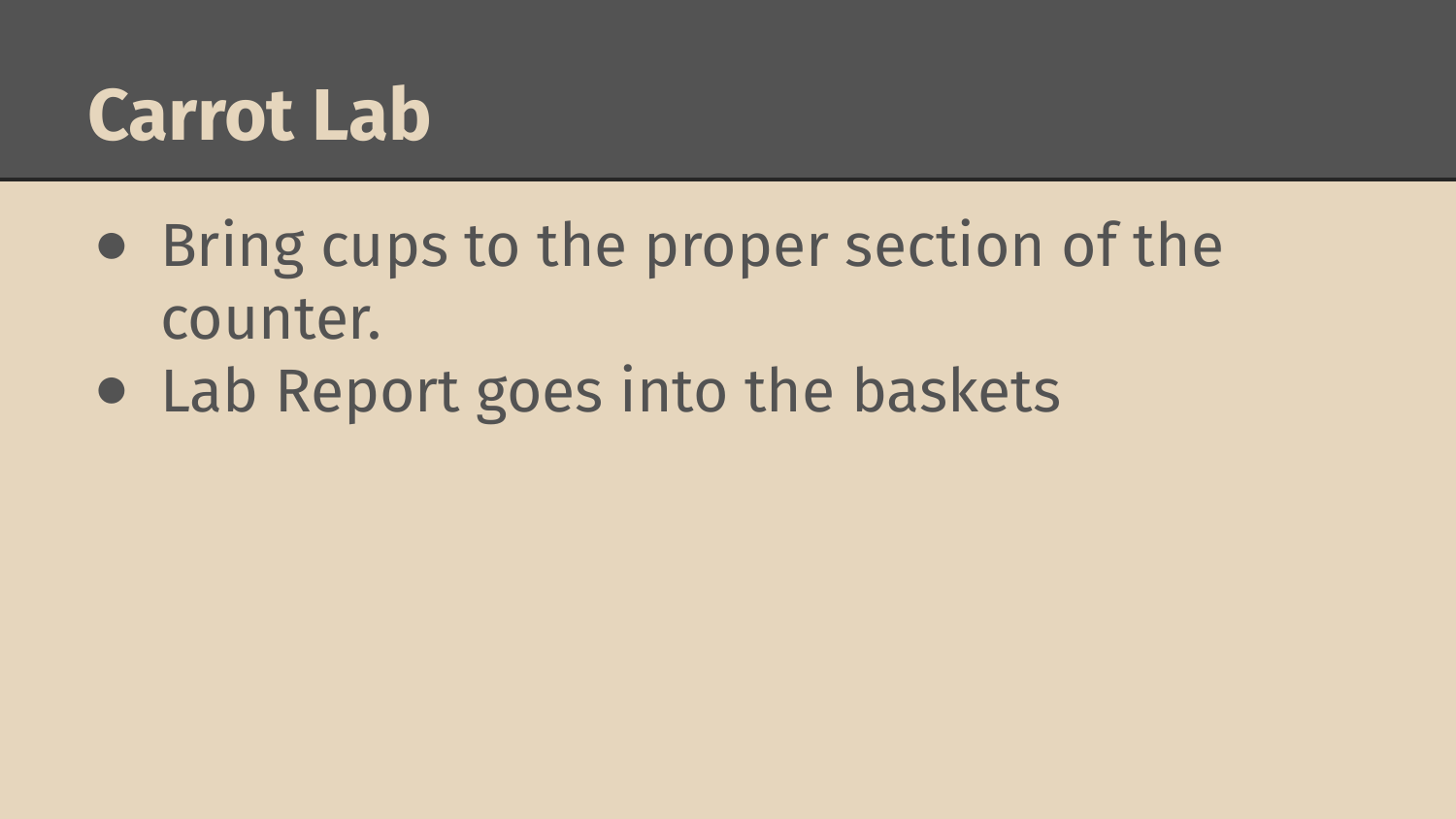

# Carrot Lab
Bring cups to the proper section of the counter.
Lab Report goes into the baskets